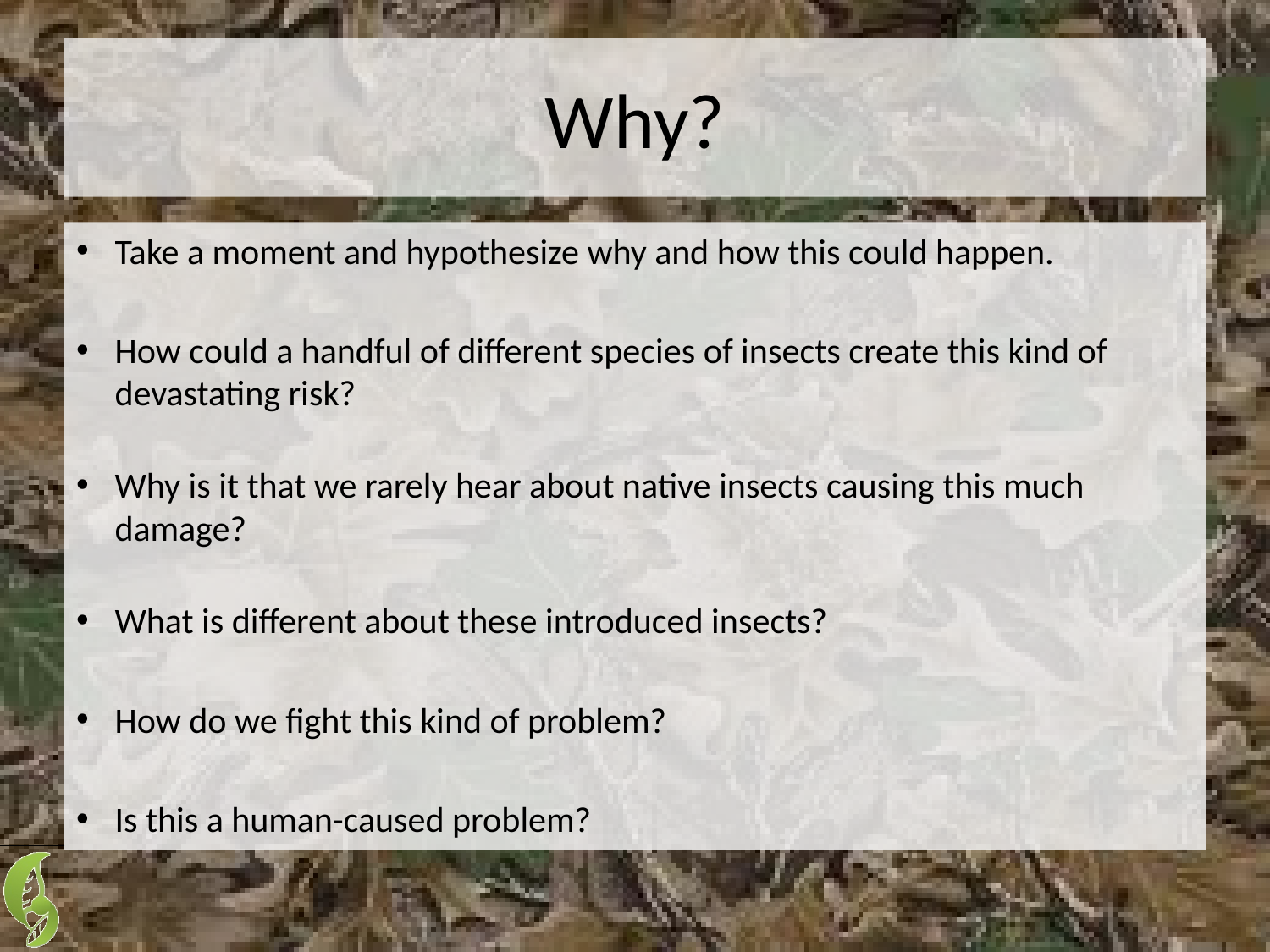

# Why?
Take a moment and hypothesize why and how this could happen.

How could a handful of different species of insects create this kind of devastating risk?
Why is it that we rarely hear about native insects causing this much damage?
What is different about these introduced insects?

How do we fight this kind of problem?

Is this a human-caused problem?